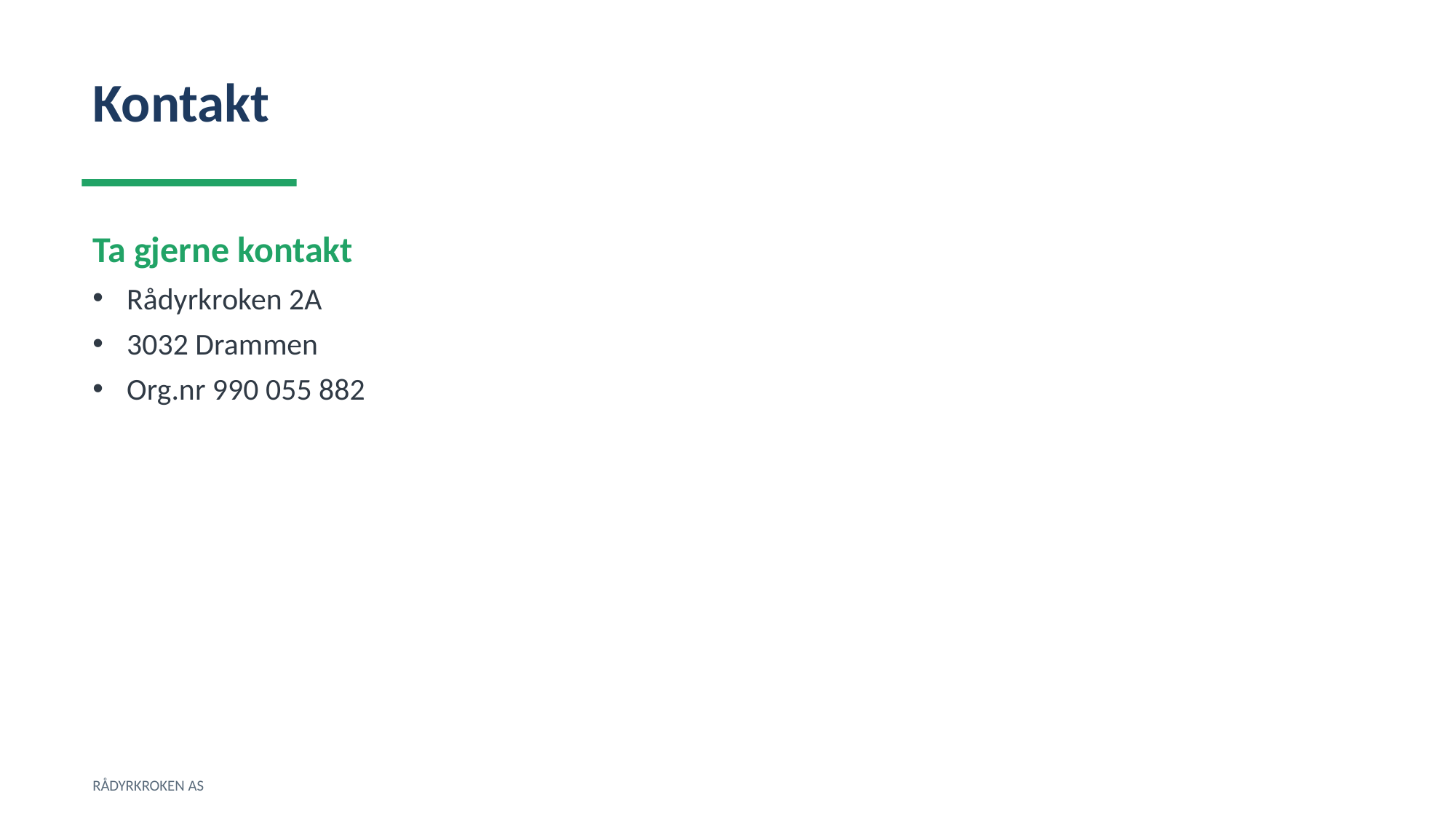

Kontakt

Ta gjerne kontakt
Rådyrkroken 2A
3032 Drammen
Org.nr 990 055 882
RÅDYRKROKEN AS